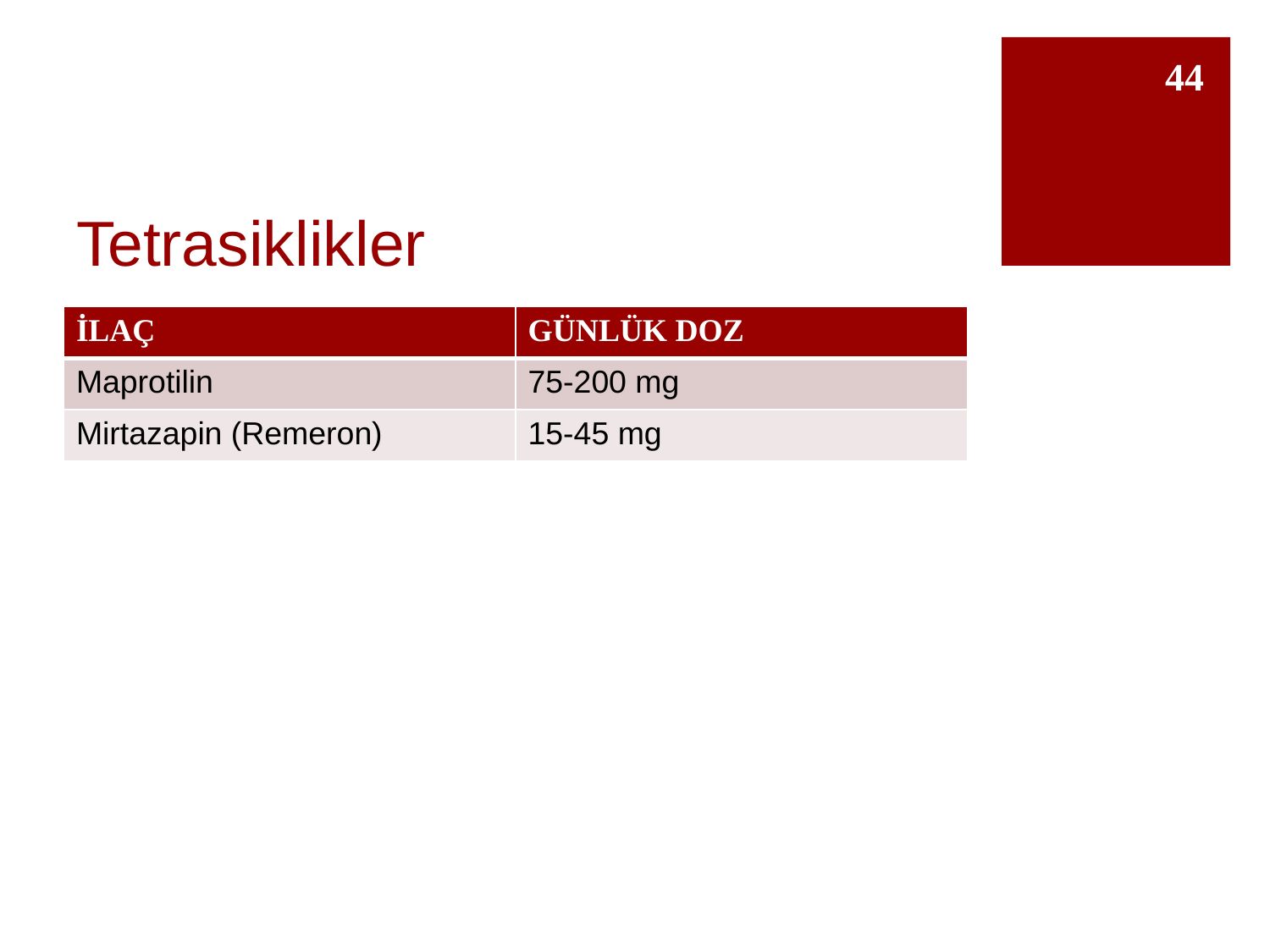

44
# Tetrasiklikler
| İLAÇ | GÜNLÜK DOZ |
| --- | --- |
| Maprotilin | 75-200 mg |
| Mirtazapin (Remeron) | 15-45 mg |